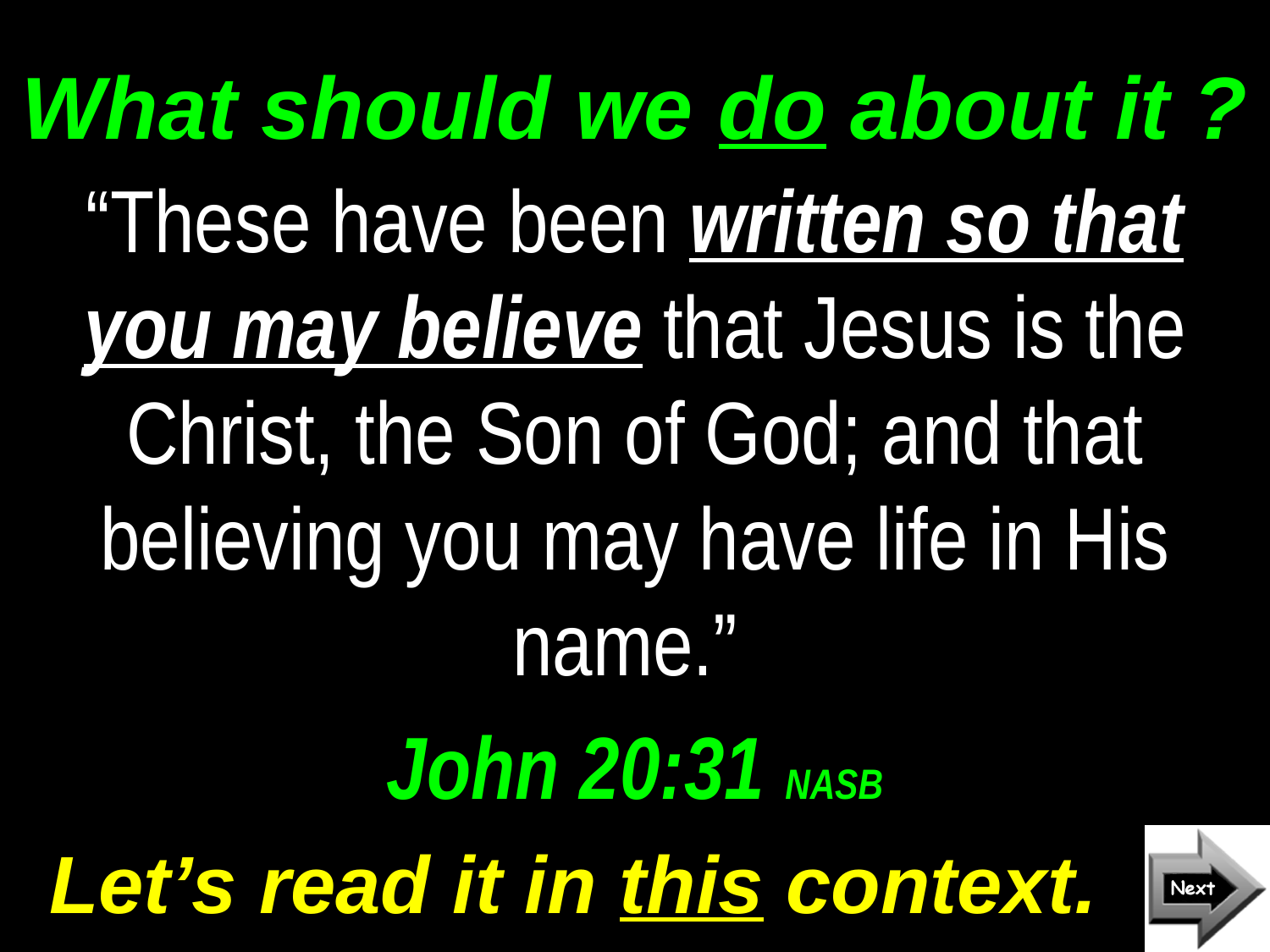

# What should we do about it ?
“These have been written so that you may believe that Jesus is the Christ, the Son of God; and that believing you may have life in His name.”
John 20:31 NASB
Let’s read it in this context.